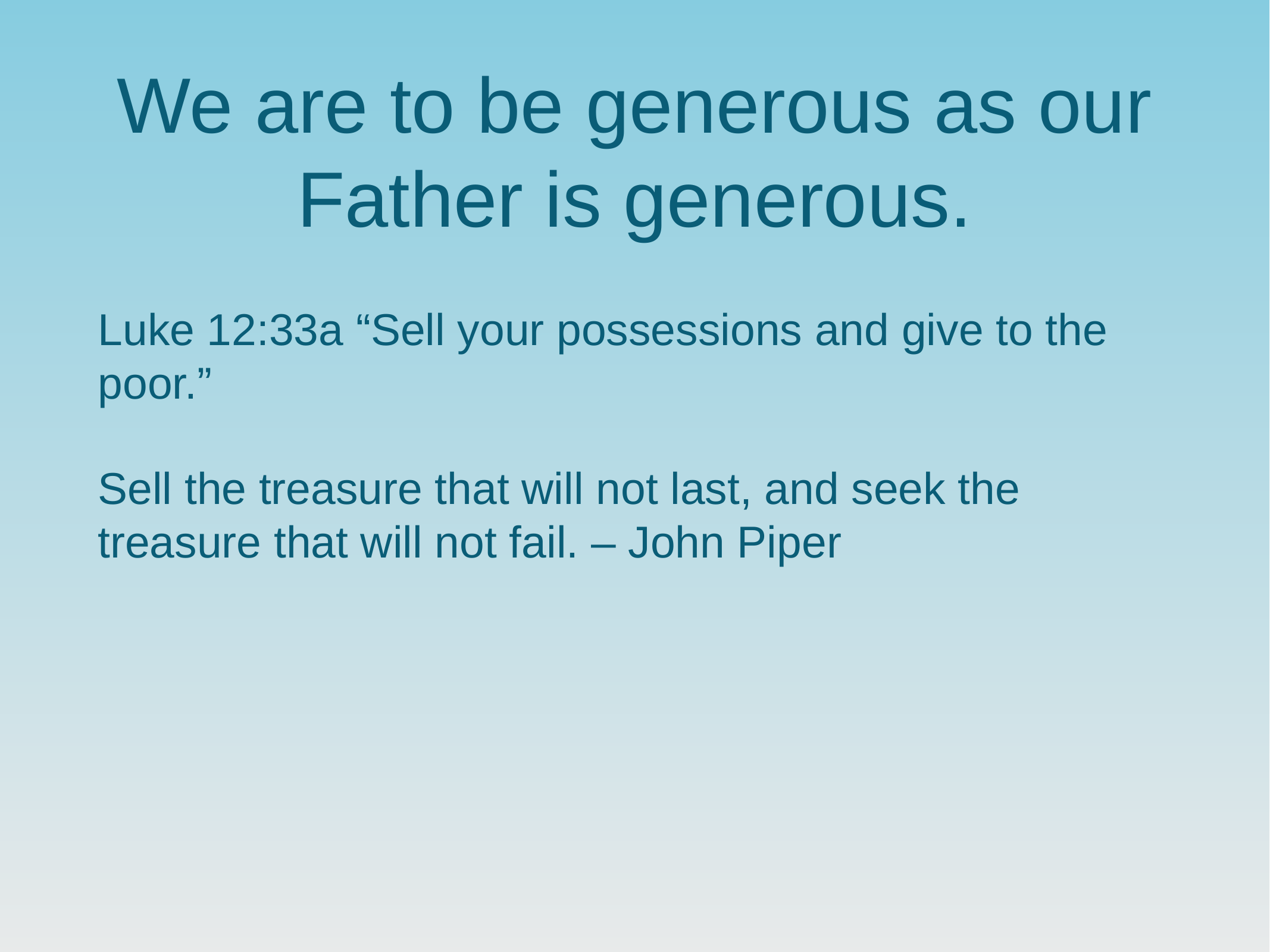

# We are to be generous as our Father is generous.
Luke 12:33a “Sell your possessions and give to the poor.”
Sell the treasure that will not last, and seek the treasure that will not fail. – John Piper